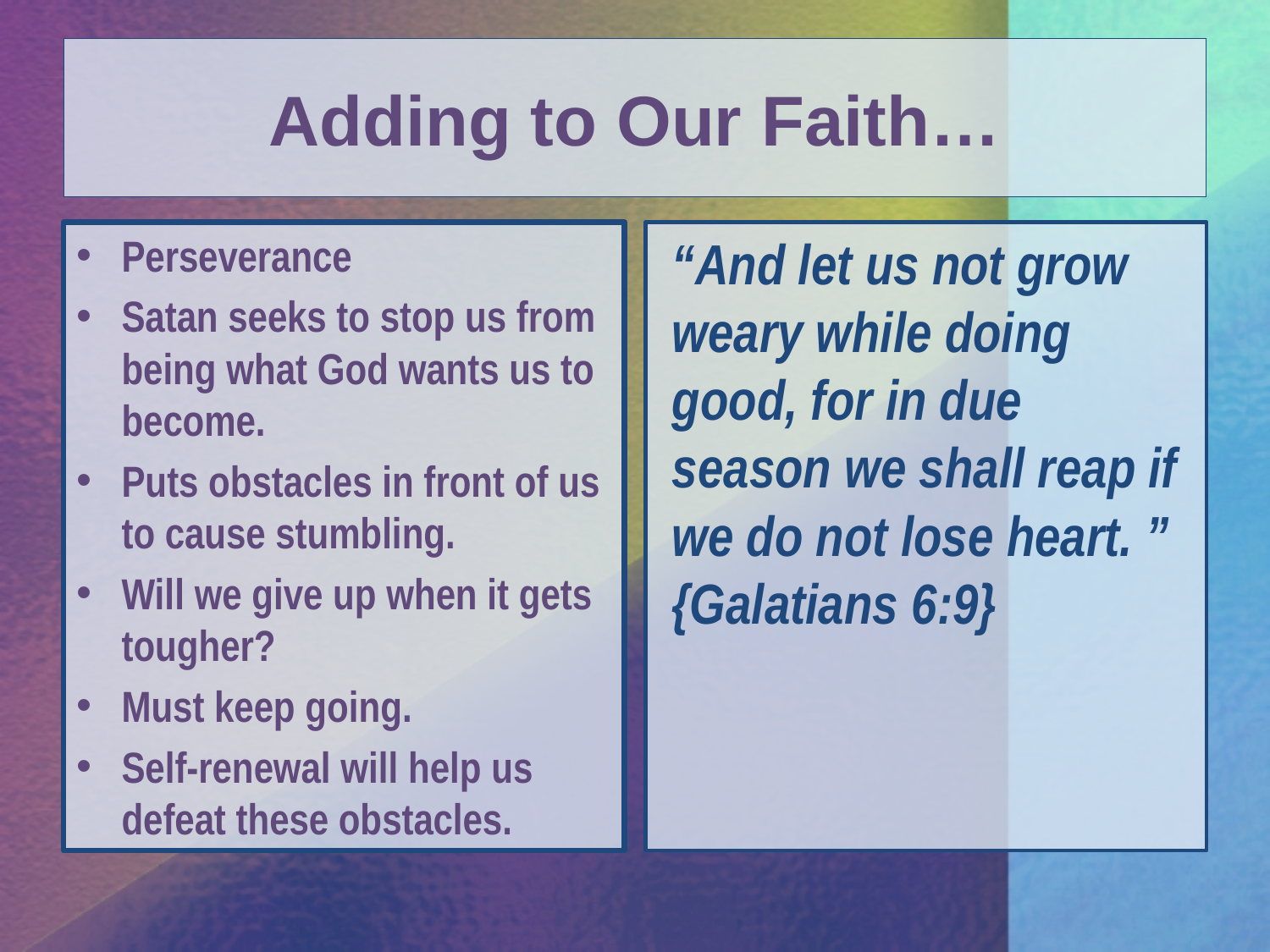

# Adding to Our Faith…
Perseverance
Satan seeks to stop us from being what God wants us to become.
Puts obstacles in front of us to cause stumbling.
Will we give up when it gets tougher?
Must keep going.
Self-renewal will help us defeat these obstacles.

“And let us not grow weary while doing good, for in due season we shall reap if we do not lose heart. ”
{Galatians 6:9}